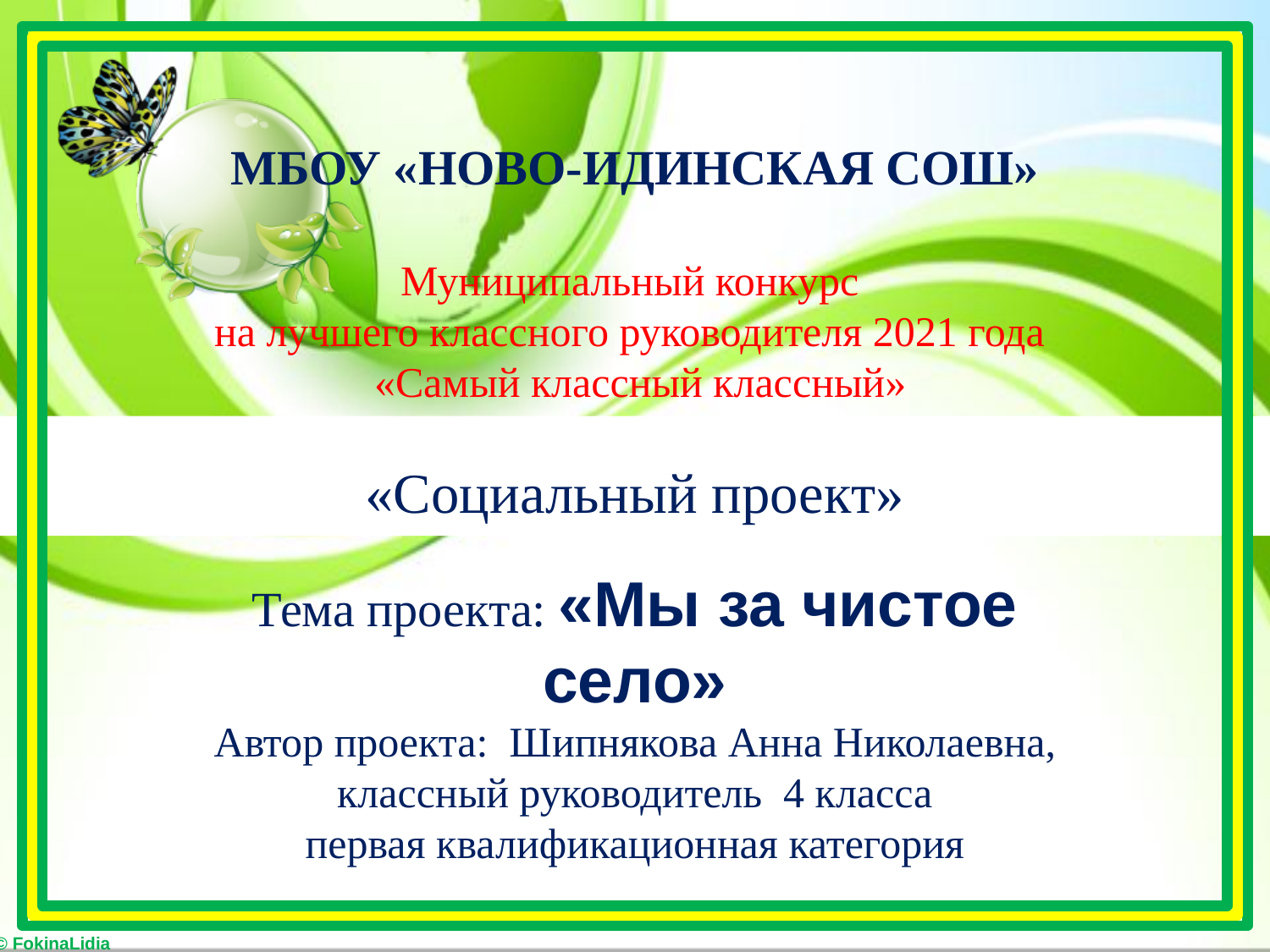

# МБОУ «НОВО-ИДИНСКАЯ СОШ» Муниципальный конкурс на лучшего классного руководителя 2021 года «Самый классный классный» «Социальный проект»

Тема проекта: «Мы за чистое село»
Автор проекта:  Шипнякова Анна Николаевна, классный руководитель  4 класса
первая квалификационная категория